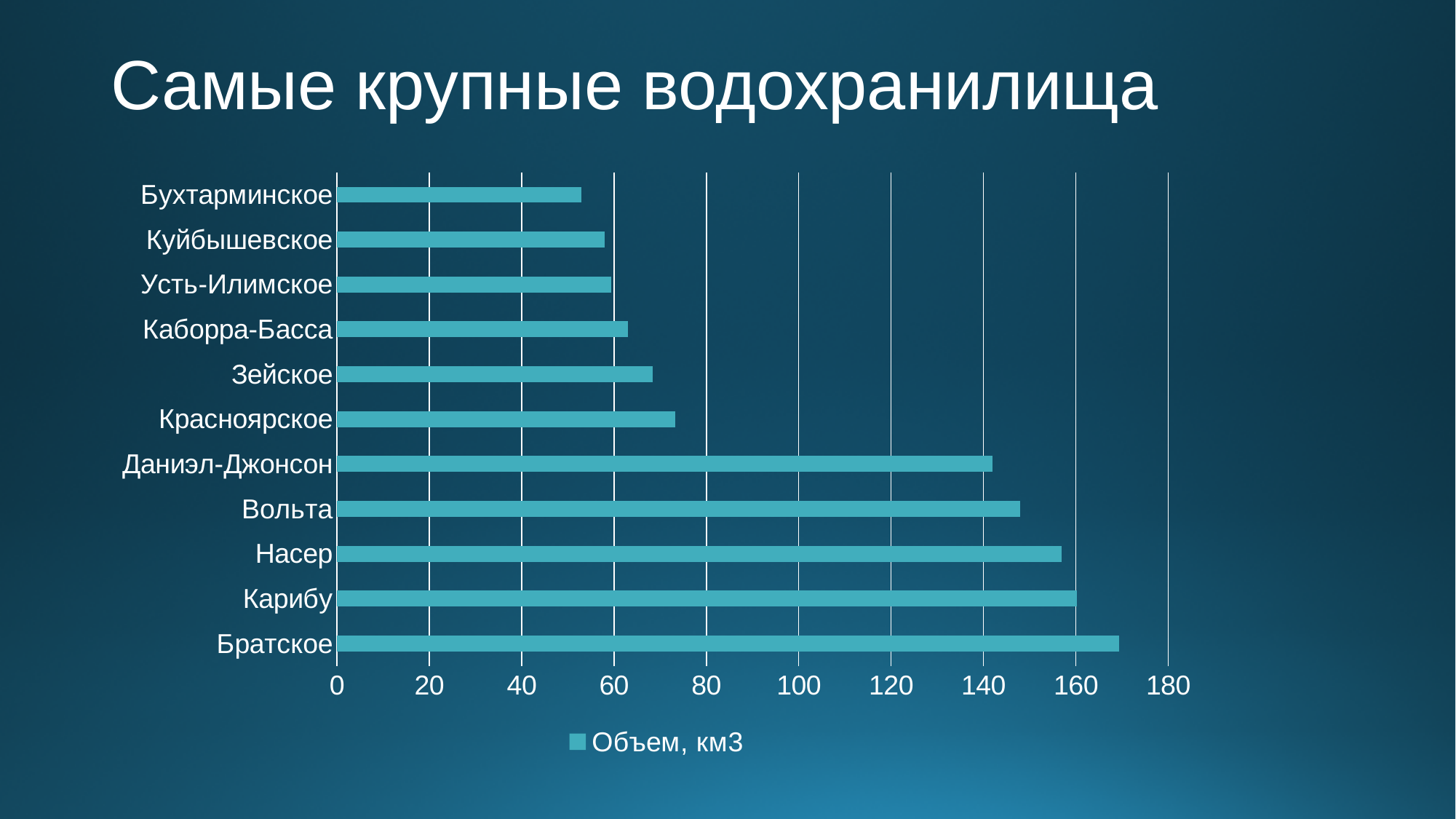

# Самые крупные водохранилища

### Chart

| Category | Объем, км3 |
|---|---|
| Братское | 169.3 |
| Карибу | 160.3 |
| Насер | 157.0 |
| Вольта | 148.0 |
| Даниэл-Джонсон | 142.0 |
| Красноярское | 73.3 |
| Зейское | 68.4 |
| Каборра-Басса | 63.0 |
| Усть-Илимское | 59.4 |
| Куйбышевское | 58.0 |
| Бухтарминское | 53.0 |